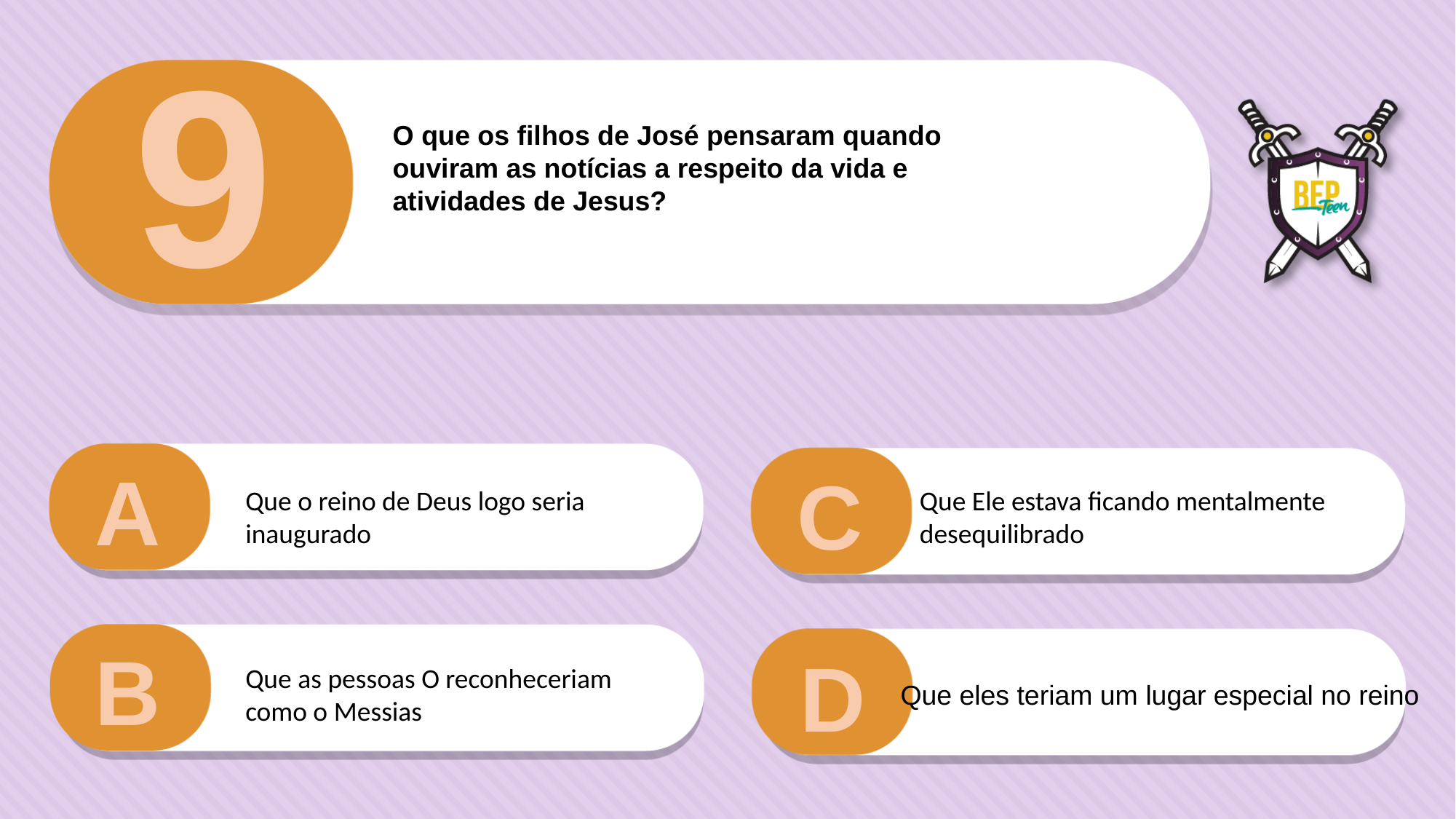

9
O que os filhos de José pensaram quando
ouviram as notícias a respeito da vida e
atividades de Jesus?
A
C
Que o reino de Deus logo seria inaugurado
Que Ele estava ficando mentalmente
desequilibrado
B
D
Que as pessoas O reconheceriam como o Messias
Que eles teriam um lugar especial no reino